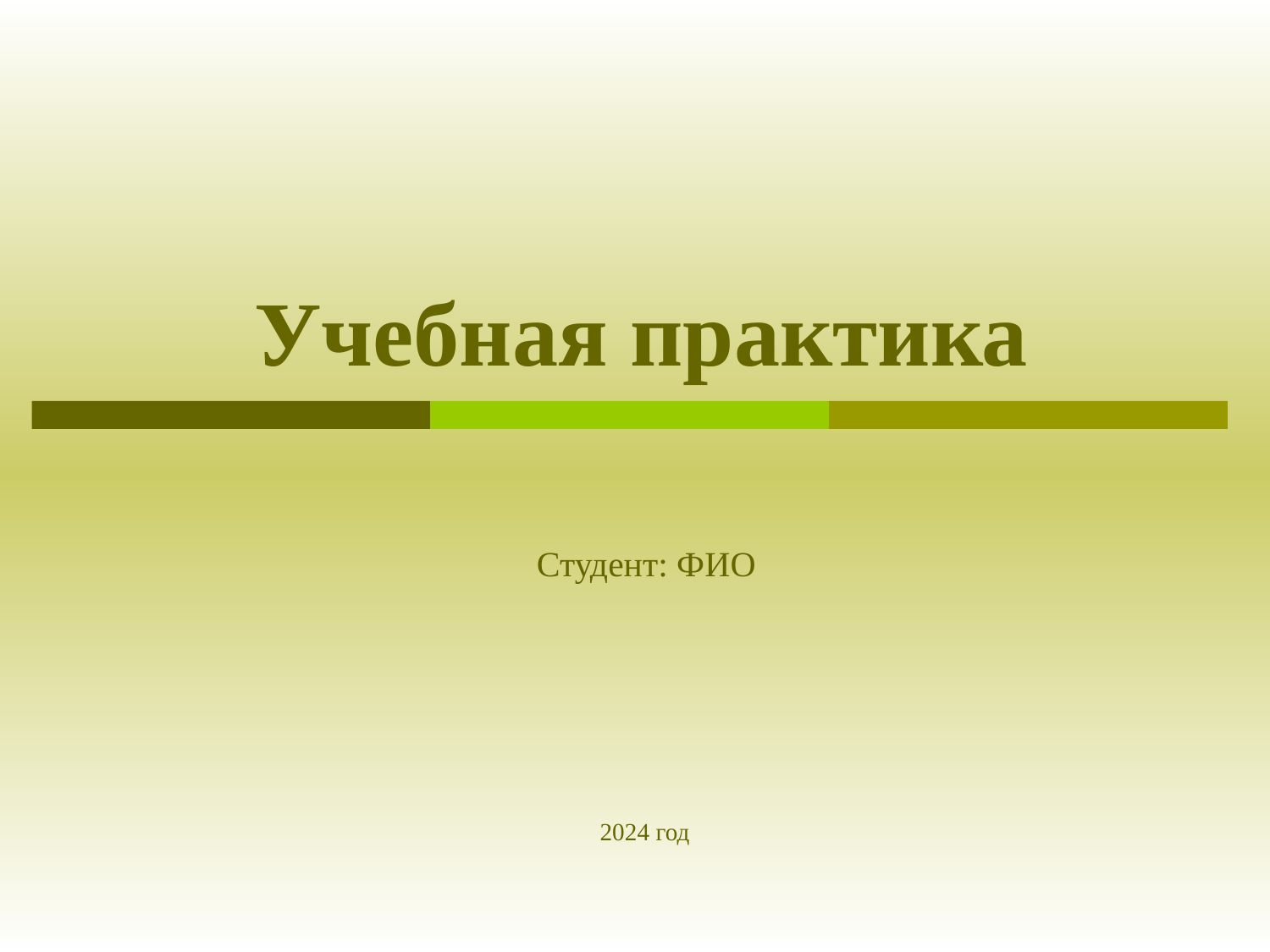

# Учебная практика

Студент: ФИО

2024 год